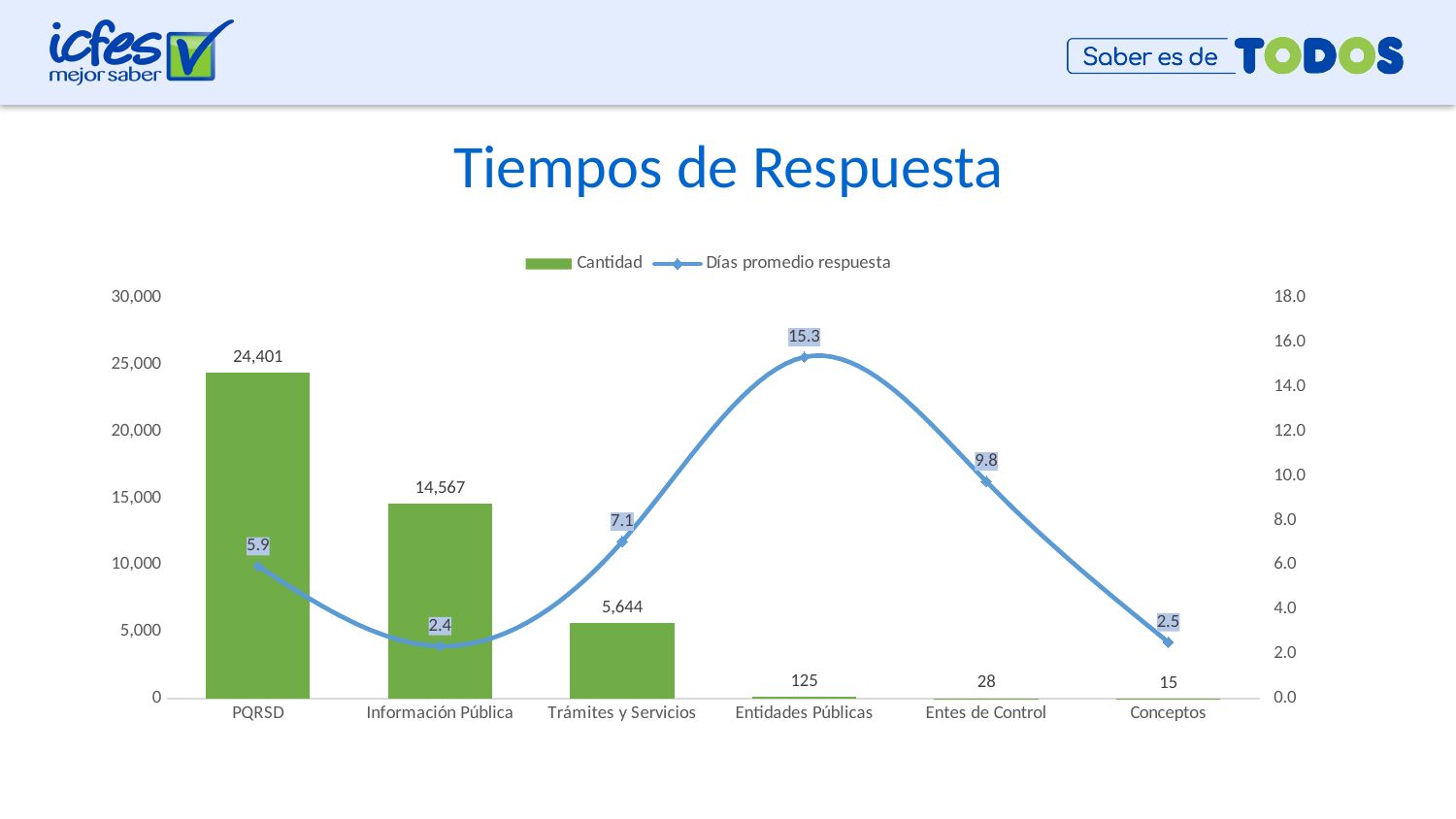

# Tiempos de Respuesta

### Chart

| Category | Cantidad | Días promedio respuesta |
|---|---|---|
| PQRSD | 24401.0 | 5.945330109421745 |
| Información Pública | 14567.0 | 2.3609528386078122 |
| Trámites y Servicios | 5644.0 | 7.053153791637137 |
| Entidades Públicas | 125.0 | 15.336 |
| Entes de Control | 28.0 | 9.75 |
| Conceptos | 15.0 | 2.533333333333333 |